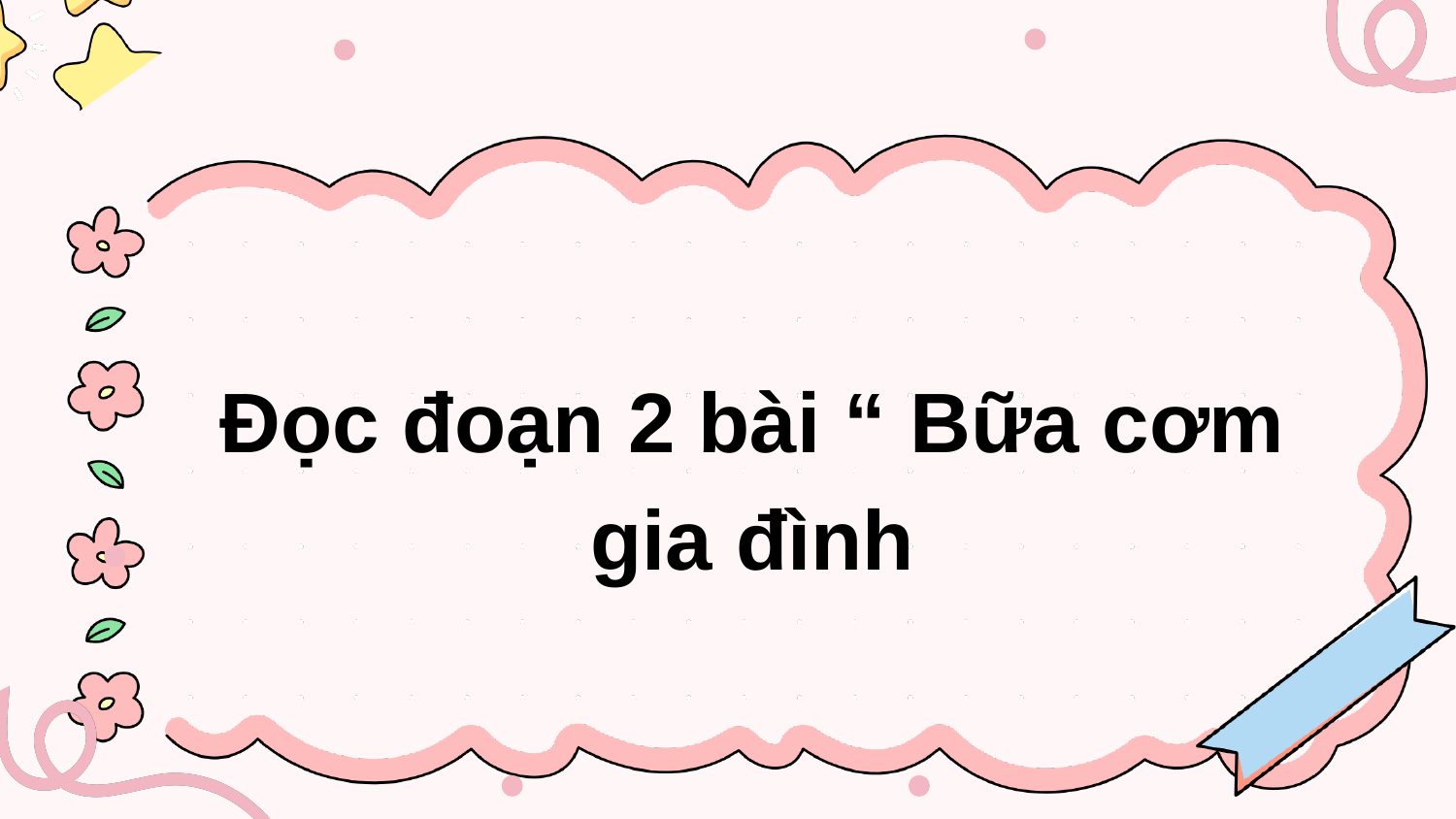

Đọc đoạn 2 bài “ Bữa cơm gia đình